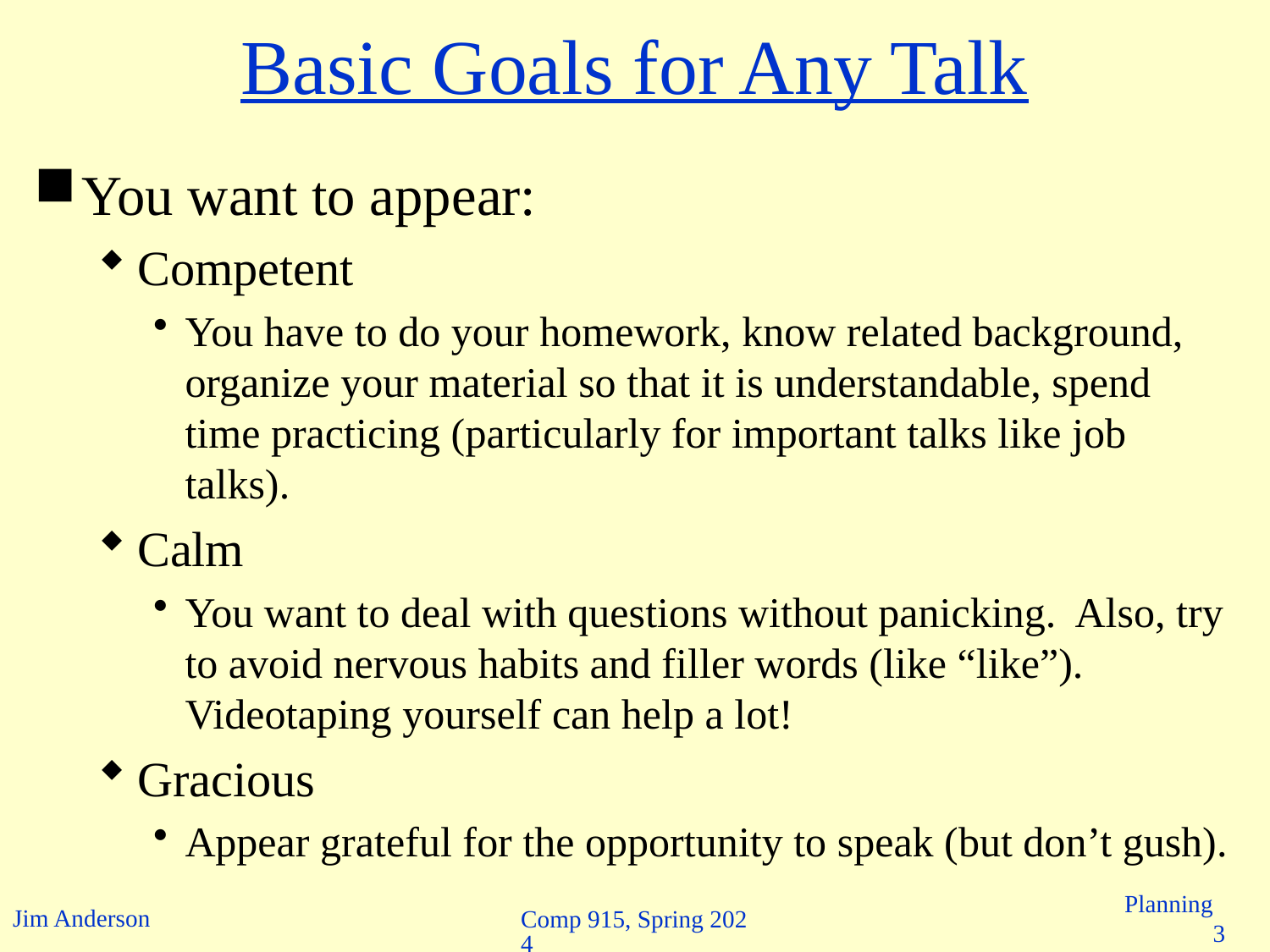

# Basic Goals for Any Talk
You want to appear:
Competent
You have to do your homework, know related background, organize your material so that it is understandable, spend time practicing (particularly for important talks like job talks).
Calm
You want to deal with questions without panicking.  Also, try to avoid nervous habits and filler words (like “like”).  Videotaping yourself can help a lot!
Gracious
Appear grateful for the opportunity to speak (but don’t gush).
Comp 915, Spring 2024
Planning  3